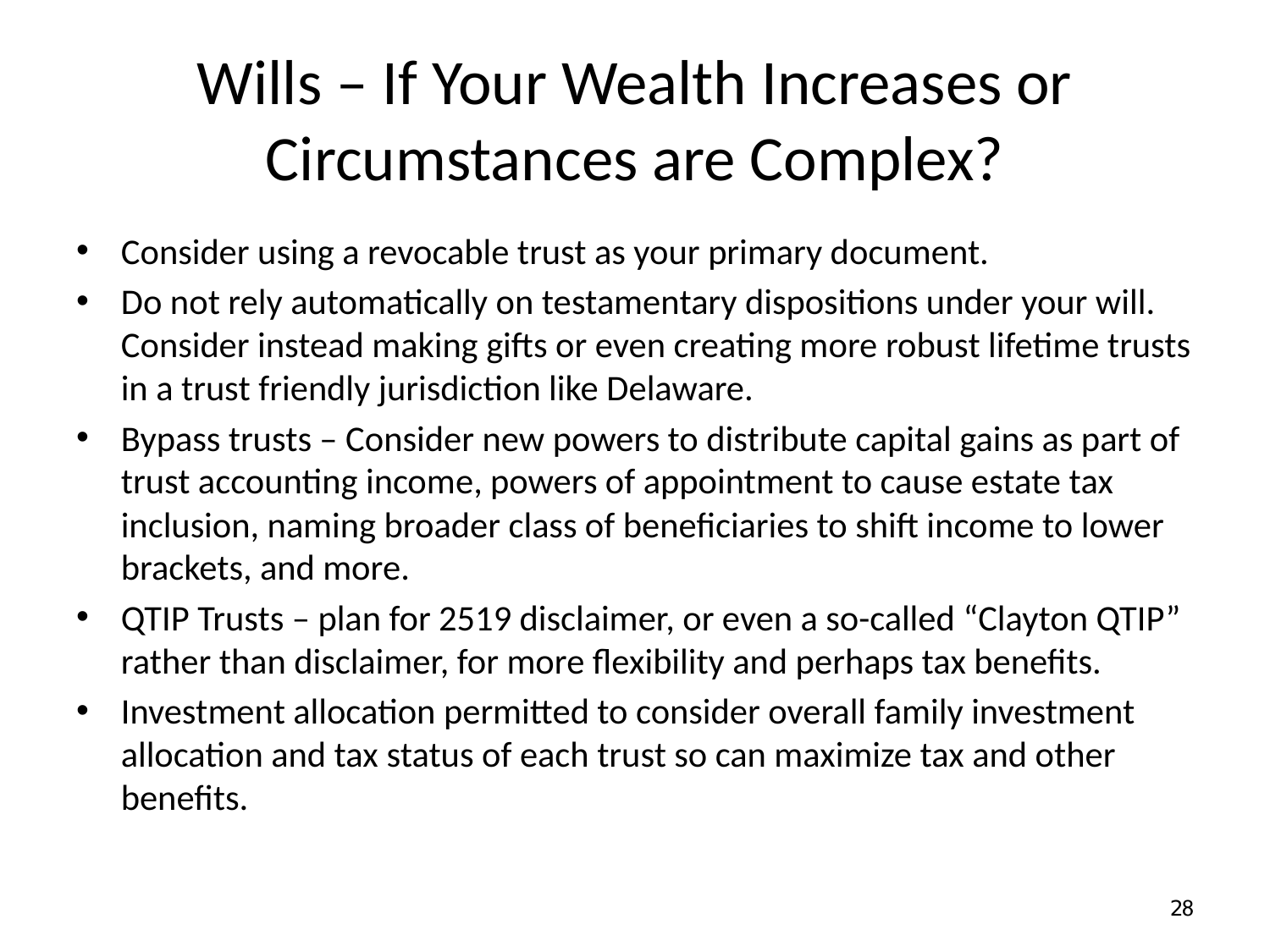

# Wills – If Your Wealth Increases or Circumstances are Complex?
Consider using a revocable trust as your primary document.
Do not rely automatically on testamentary dispositions under your will. Consider instead making gifts or even creating more robust lifetime trusts in a trust friendly jurisdiction like Delaware.
Bypass trusts – Consider new powers to distribute capital gains as part of trust accounting income, powers of appointment to cause estate tax inclusion, naming broader class of beneficiaries to shift income to lower brackets, and more.
QTIP Trusts – plan for 2519 disclaimer, or even a so-called “Clayton QTIP” rather than disclaimer, for more flexibility and perhaps tax benefits.
Investment allocation permitted to consider overall family investment allocation and tax status of each trust so can maximize tax and other benefits.
28